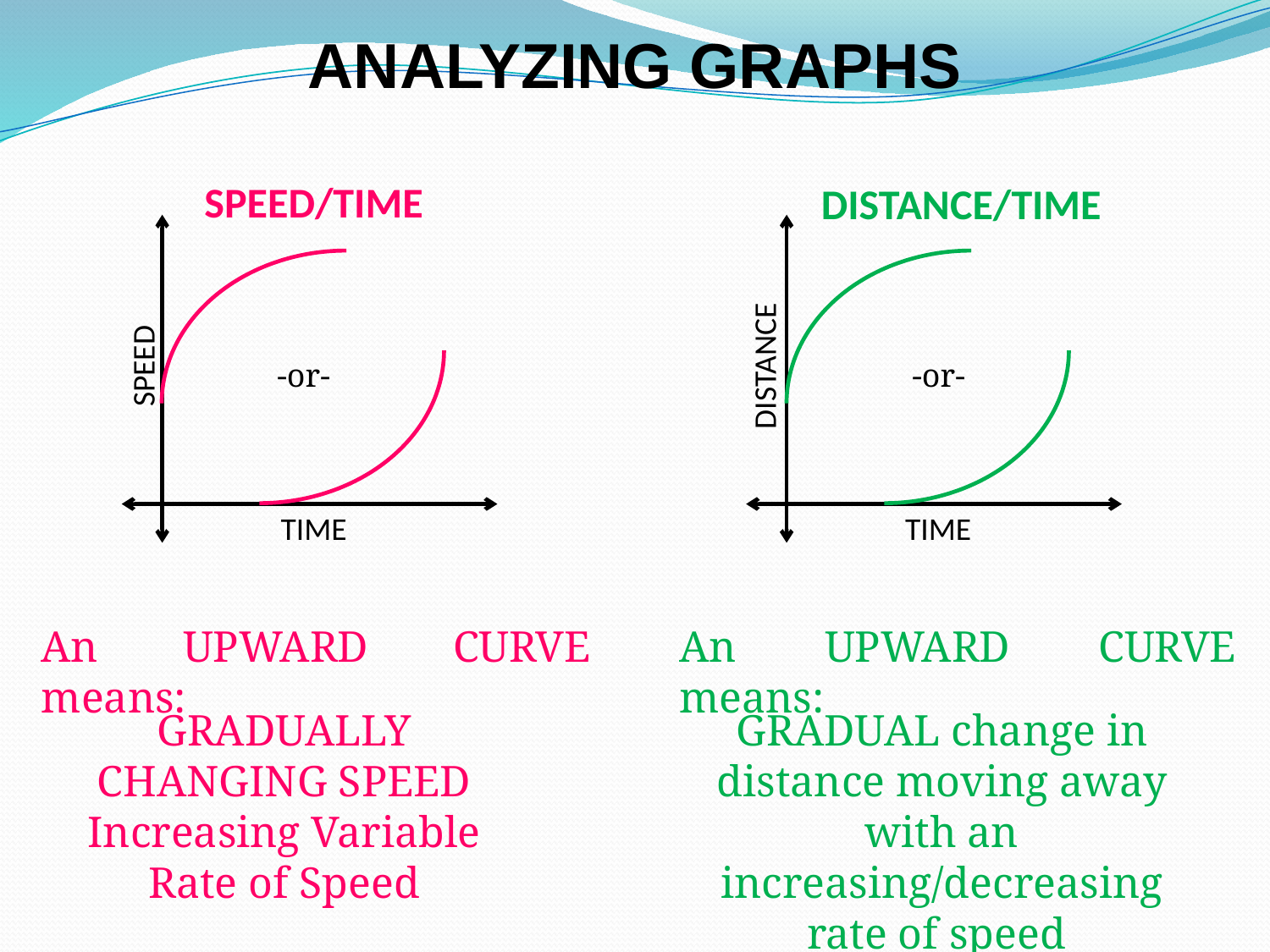

ANALYZING GRAPHS

SPEED/TIME
DISTANCE/TIME
SPEED
TIME
DISTANCE
TIME

-or-
-or-
An UPWARD CURVE means:
An UPWARD CURVE means:
GRADUALLY CHANGING SPEED
Increasing Variable Rate of Speed
GRADUAL change in distance moving away
with an increasing/decreasing rate of speed